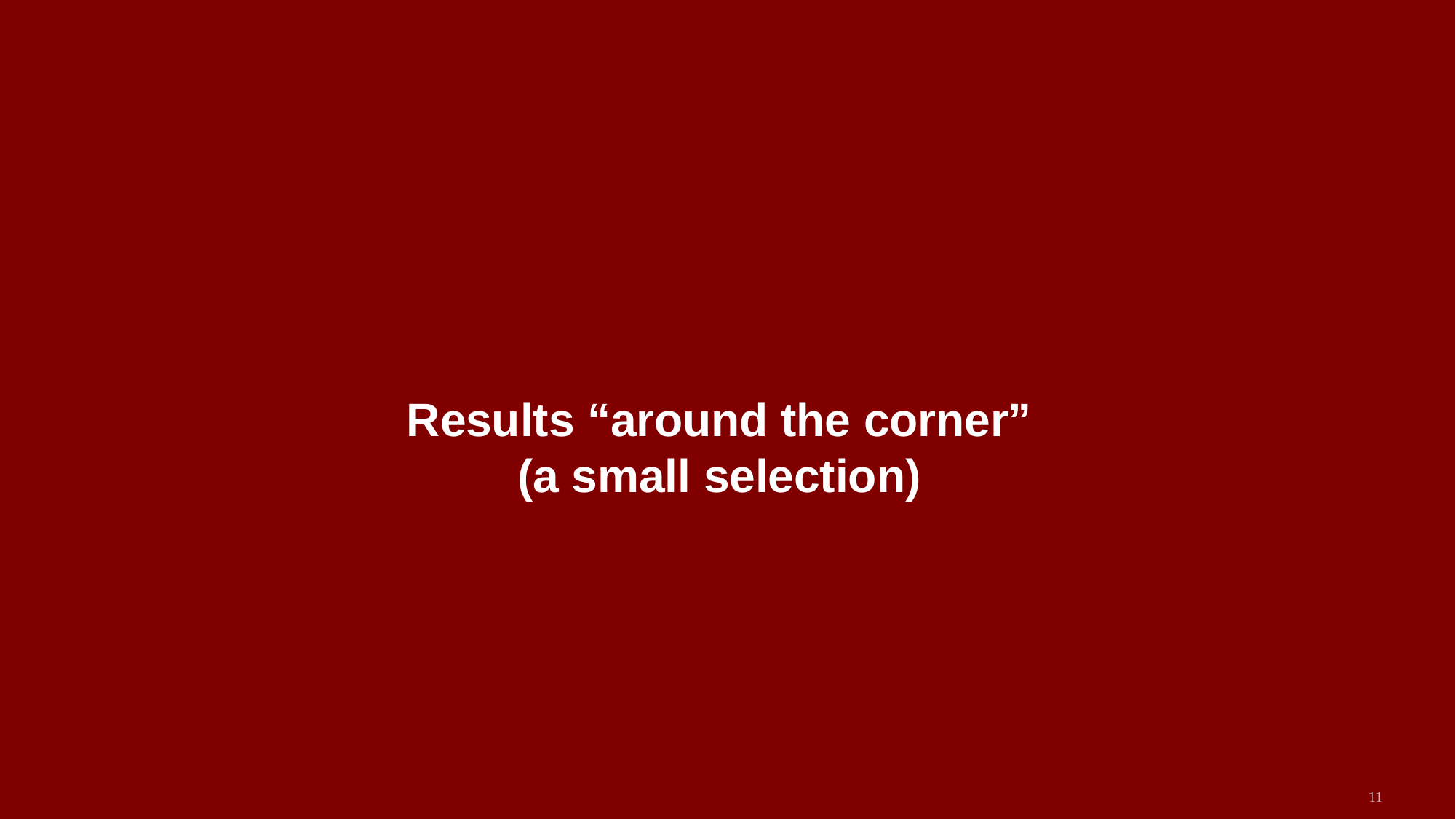

# Results “around the corner” (a small selection)
11